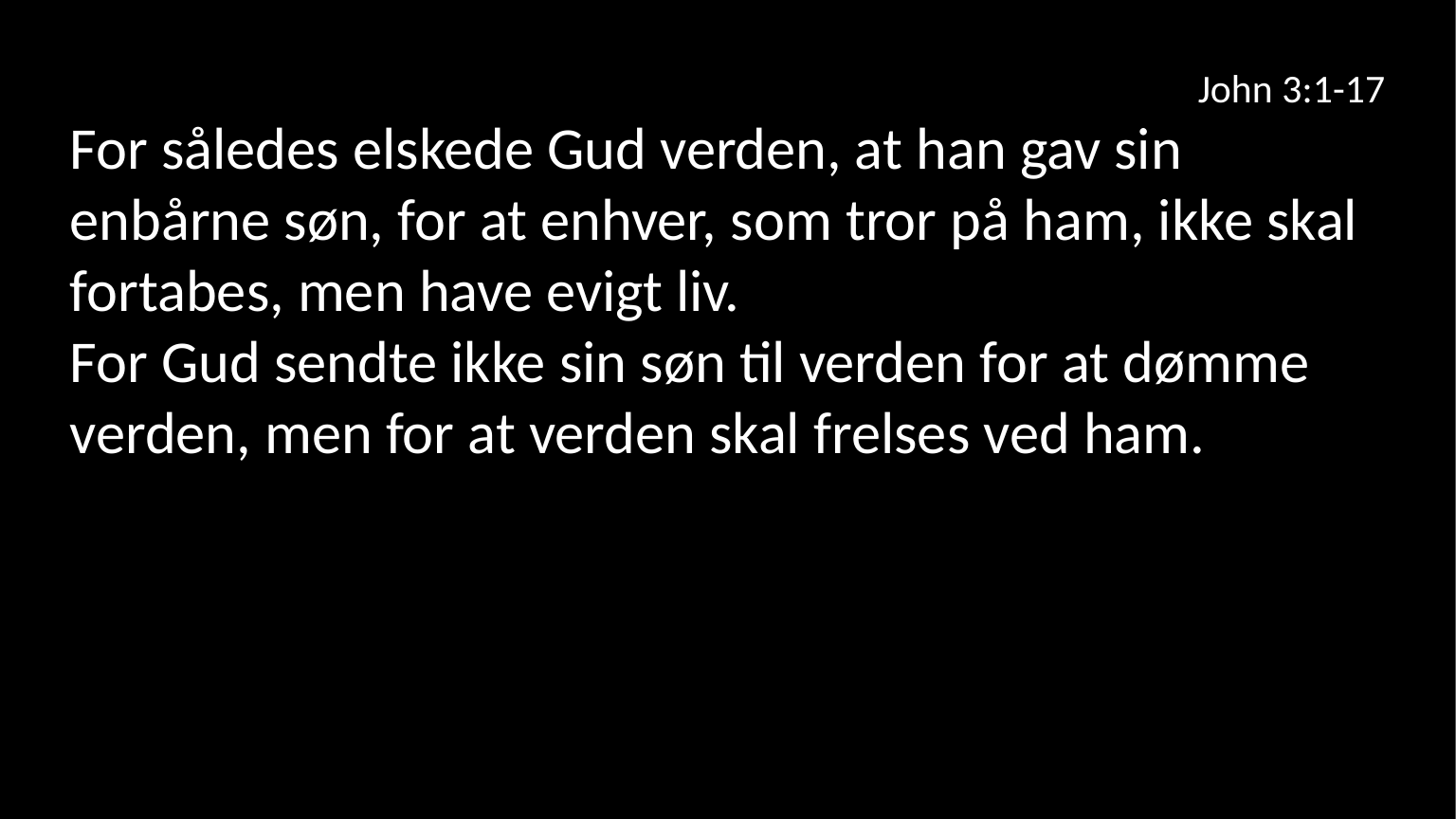

John 3:1-17
For således elskede Gud verden, at han gav sin enbårne søn, for at enhver, som tror på ham, ikke skal fortabes, men have evigt liv.
For Gud sendte ikke sin søn til verden for at dømme verden, men for at verden skal frelses ved ham.